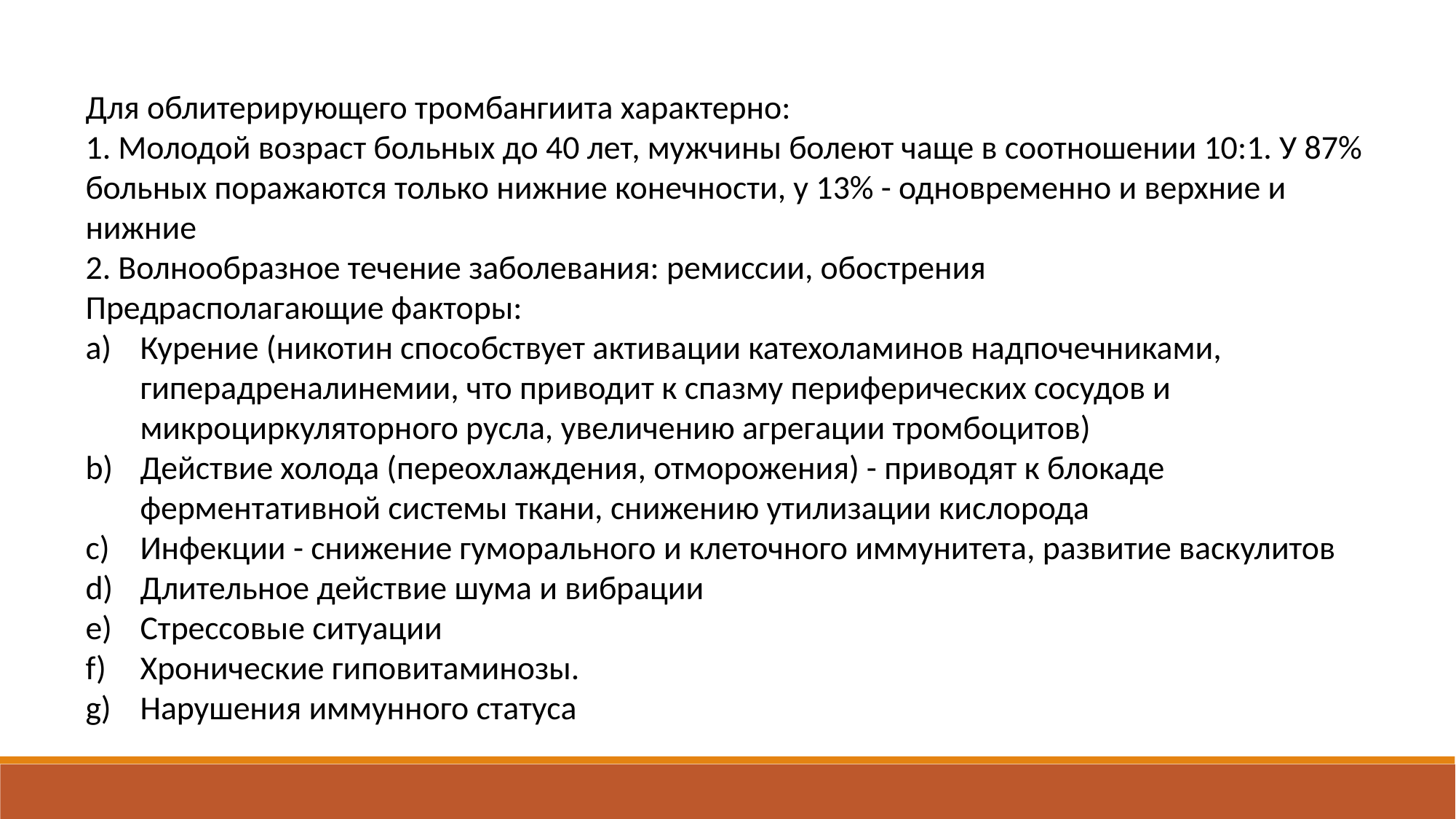

Для облитерирующего тромбангиита характерно:
1. Молодой возраст больных до 40 лет, мужчины болеют чаще в соотношении 10:1. У 87% больных поражаются только нижние конечности, у 13% - одновременно и верхние и нижние
2. Волнообразное течение заболевания: ремиссии, обострения
Предрасполагающие факторы:
Курение (никотин способствует активации катехоламинов надпочечниками, гиперадреналинемии, что приводит к спазму периферических сосудов и микроциркуляторного русла, увеличению агрегации тромбоцитов)
Действие холода (переохлаждения, отморожения) - приводят к блокаде ферментативной системы ткани, снижению утилизации кислорода
Инфекции - снижение гуморального и клеточного иммунитета, развитие васкулитов
Длительное действие шума и вибрации
Стрессовые ситуации
Хронические гиповитаминозы.
Нарушения иммунного статуса